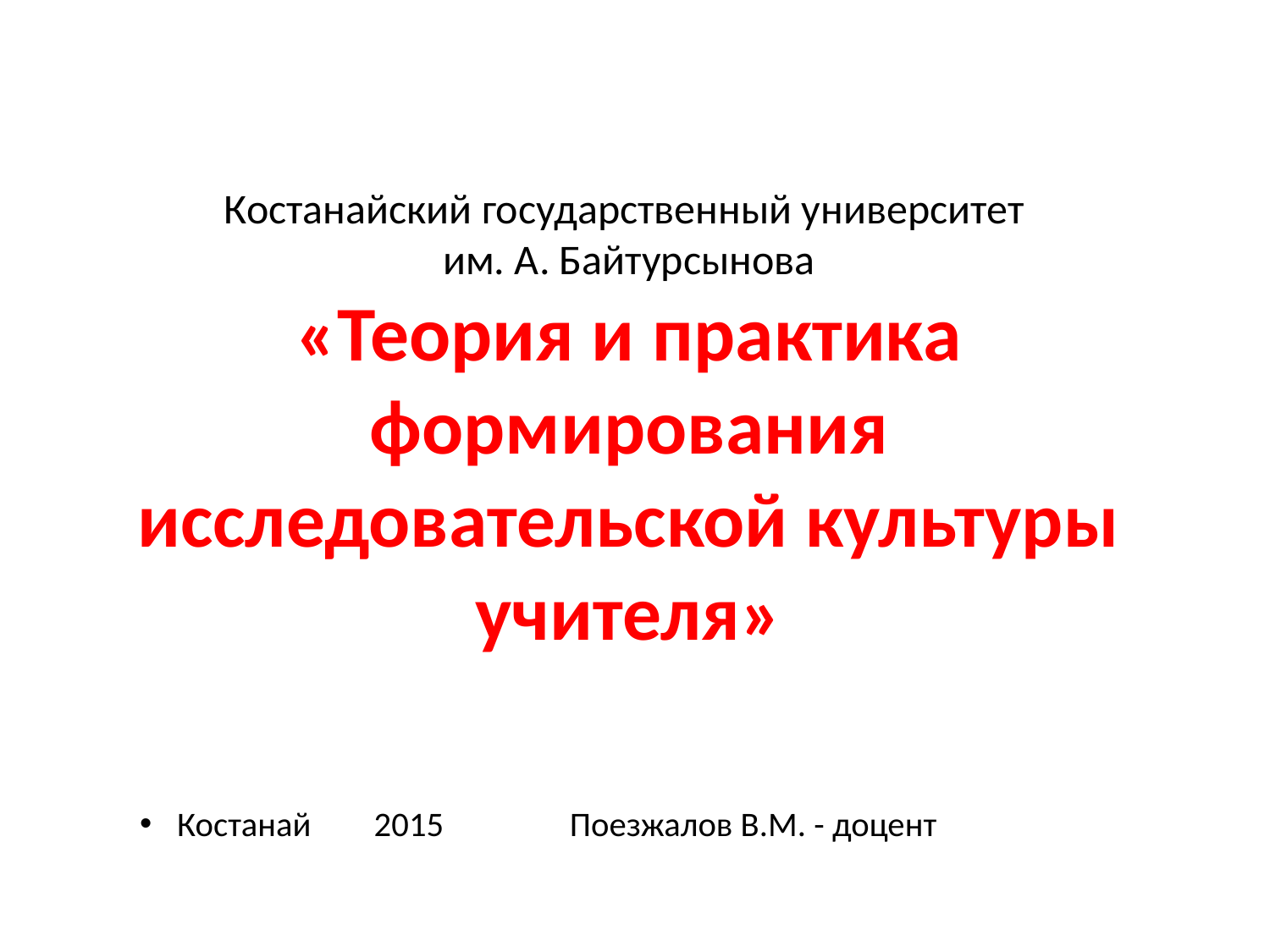

# Костанайский государственный университет им. А. Байтурсынова «Теория и практика формирования исследовательской культуры учителя»
Костанай        2015                Поезжалов В.М. - доцент